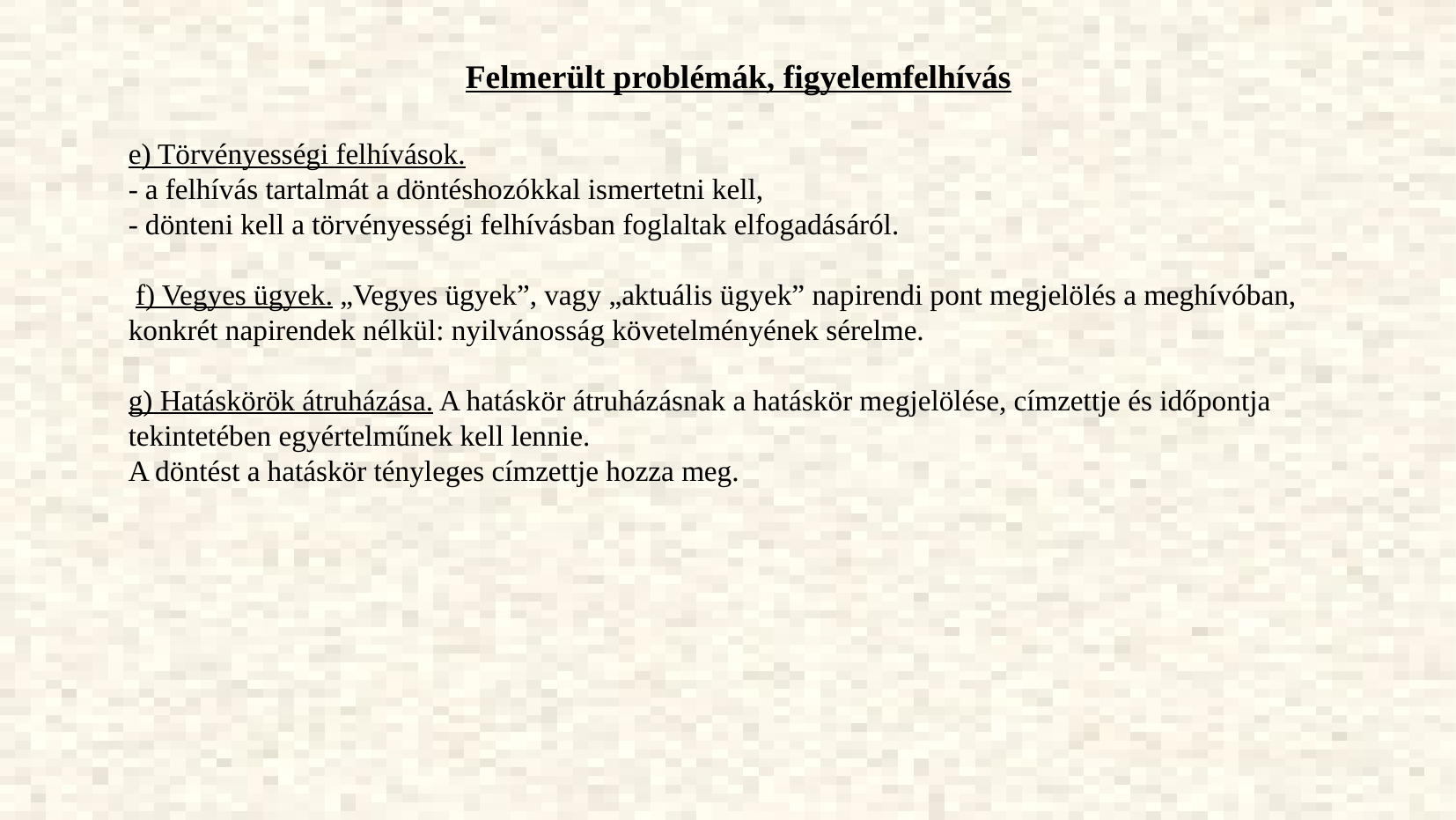

Felmerült problémák, figyelemfelhívás

e) Törvényességi felhívások.
- a felhívás tartalmát a döntéshozókkal ismertetni kell,
- dönteni kell a törvényességi felhívásban foglaltak elfogadásáról.

 f) Vegyes ügyek. „Vegyes ügyek”, vagy „aktuális ügyek” napirendi pont megjelölés a meghívóban, konkrét napirendek nélkül: nyilvánosság követelményének sérelme.

g) Hatáskörök átruházása. A hatáskör átruházásnak a hatáskör megjelölése, címzettje és időpontja tekintetében egyértelműnek kell lennie.
A döntést a hatáskör tényleges címzettje hozza meg.